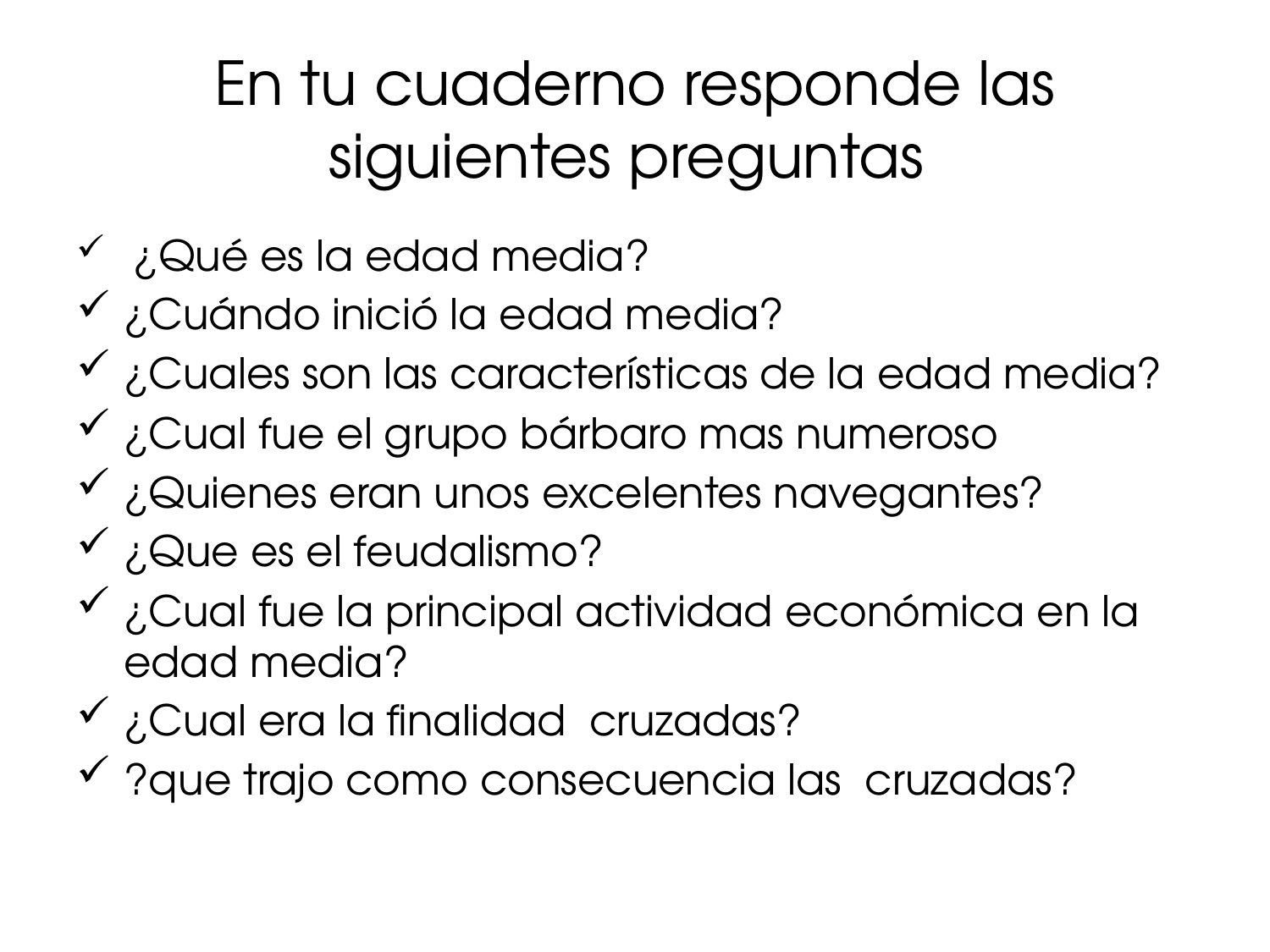

# En tu cuaderno responde las siguientes preguntas
 ¿Qué es la edad media?
¿Cuándo inició la edad media?
¿Cuales son las características de la edad media?
¿Cual fue el grupo bárbaro mas numeroso
¿Quienes eran unos excelentes navegantes?
¿Que es el feudalismo?
¿Cual fue la principal actividad económica en la edad media?
¿Cual era la finalidad  cruzadas?
?que trajo como consecuencia las  cruzadas?